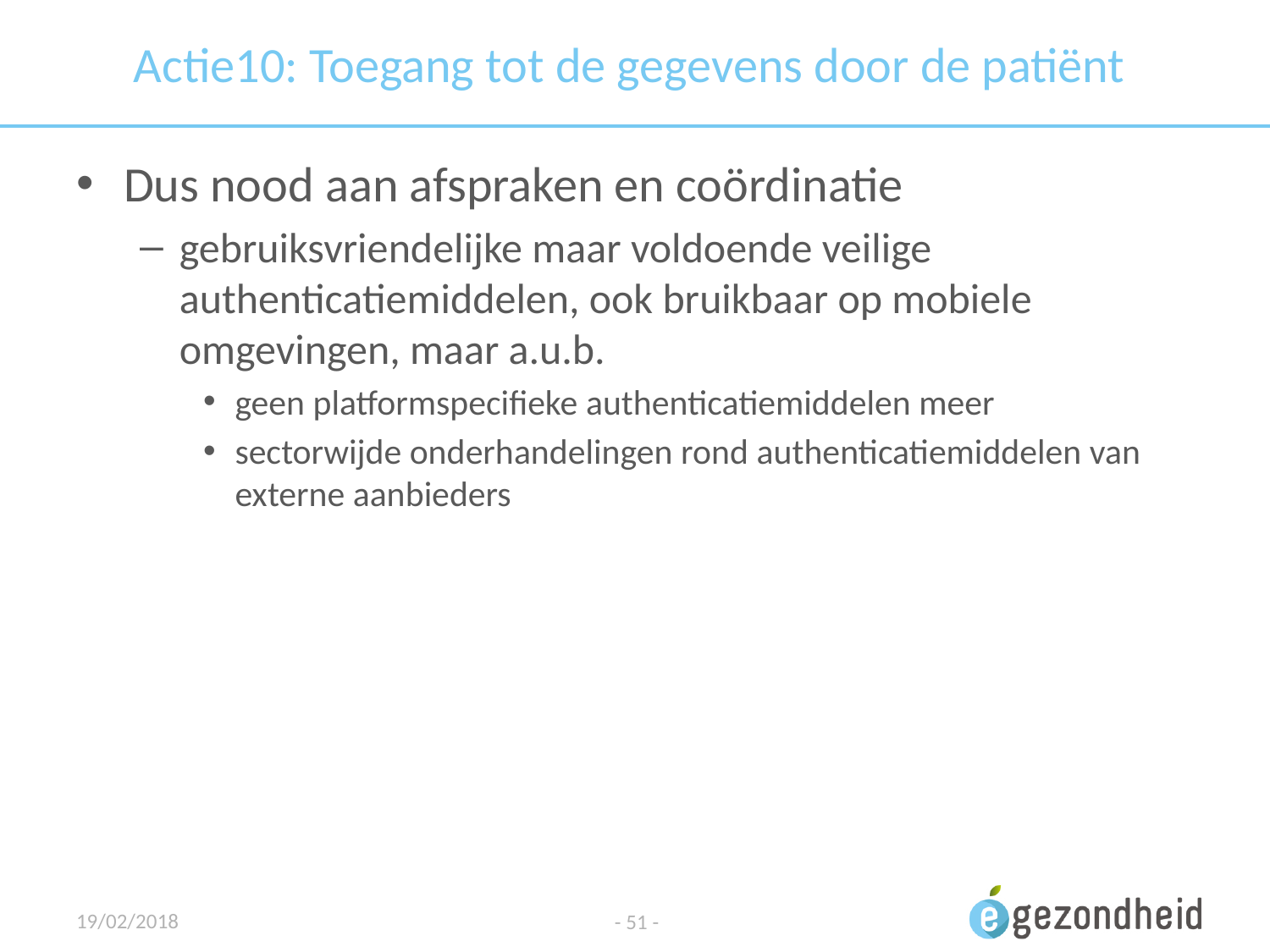

# Actie10: Toegang tot de gegevens door de patiënt
Dus nood aan afspraken en coördinatie
gebruiksvriendelijke maar voldoende veilige authenticatiemiddelen, ook bruikbaar op mobiele omgevingen, maar a.u.b.
geen platformspecifieke authenticatiemiddelen meer
sectorwijde onderhandelingen rond authenticatiemiddelen van externe aanbieders

19/02/2018
- 51 -